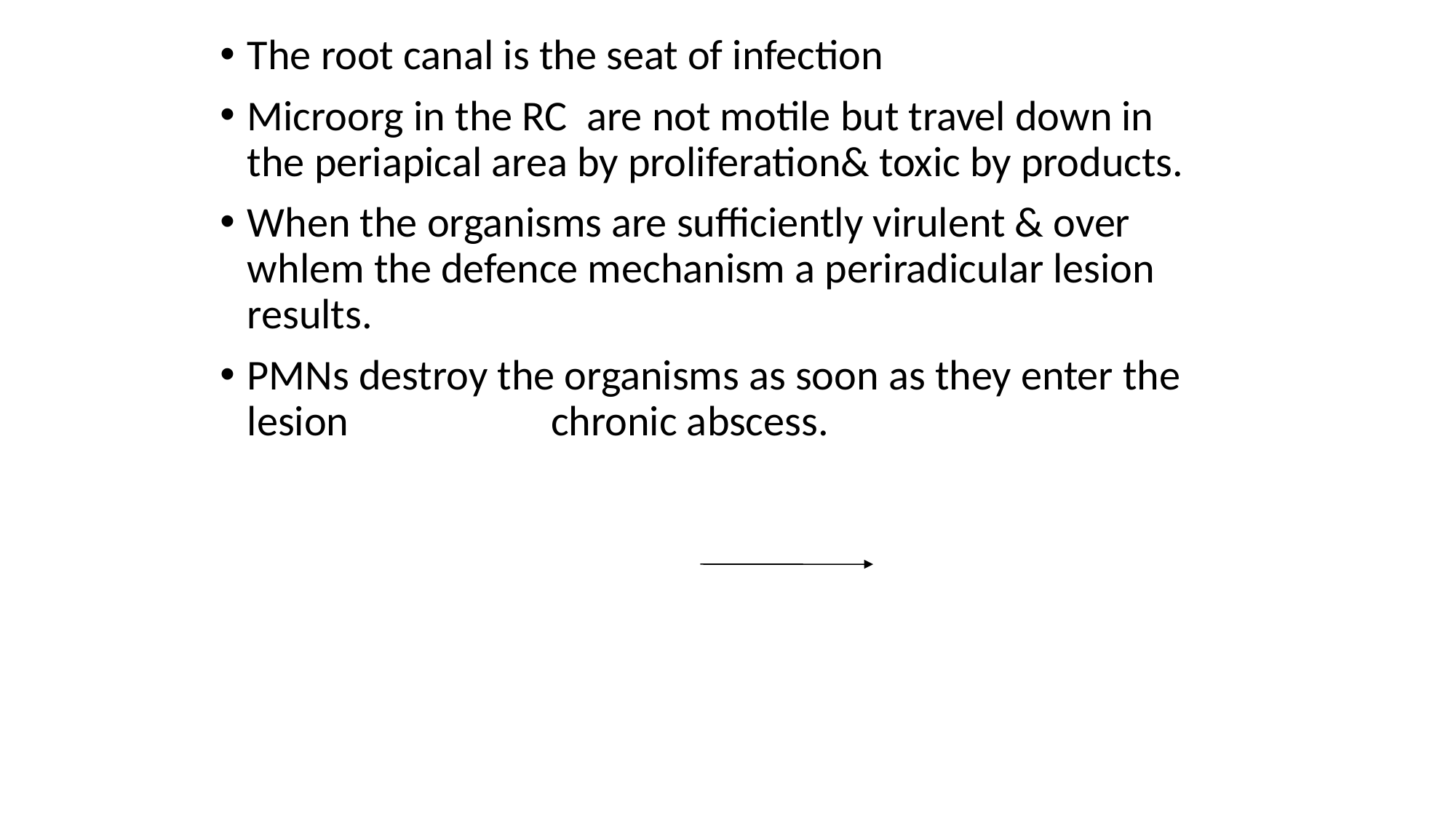

The root canal is the seat of infection
Microorg in the RC  are not motile but travel down in the periapical area by proliferation& toxic by products.
When the organisms are sufficiently virulent & over whlem the defence mechanism a periradicular lesion results.
PMNs destroy the organisms as soon as they enter the lesion                     chronic abscess.